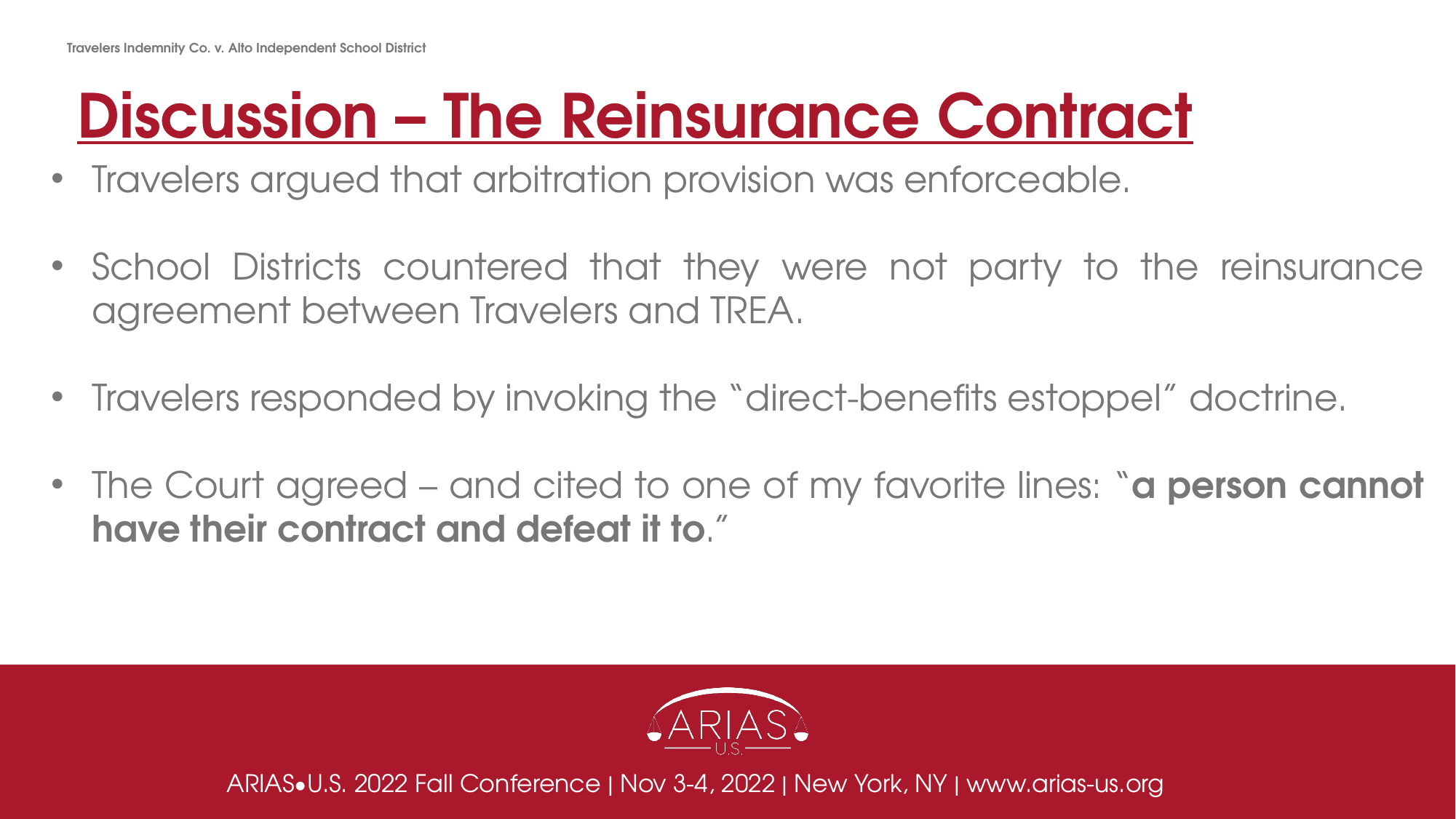

Travelers Indemnity Co. v. Alto Independent School District
# Discussion – The Reinsurance Contract
Travelers argued that arbitration provision was enforceable.

School Districts countered that they were not party to the reinsurance agreement between Travelers and TREA.

Travelers responded by invoking the “direct-benefits estoppel” doctrine.

The Court agreed – and cited to one of my favorite lines: “a person cannot have their contract and defeat it to.”